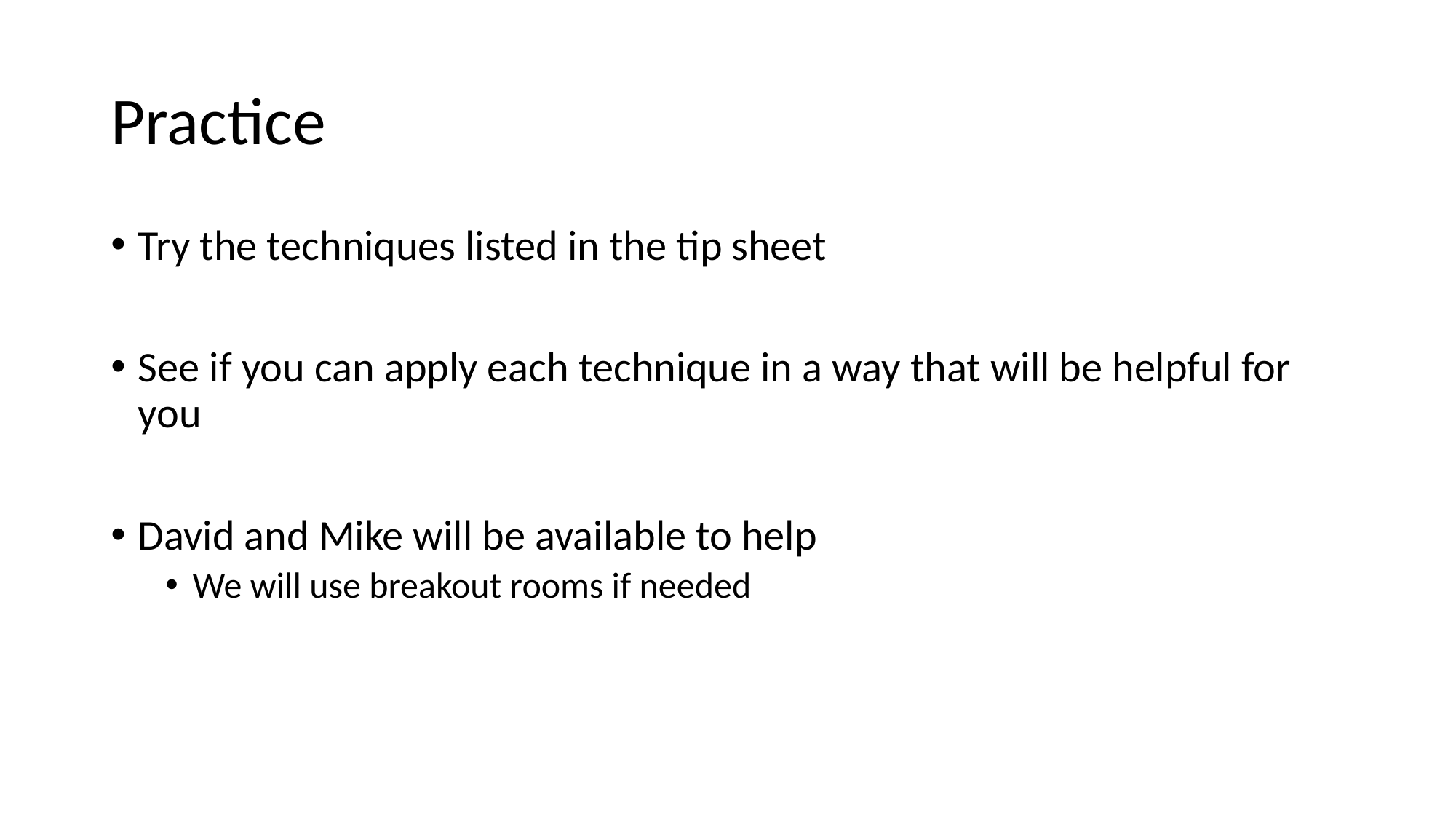

# Practice
Try the techniques listed in the tip sheet

See if you can apply each technique in a way that will be helpful for you

David and Mike will be available to help
We will use breakout rooms if needed